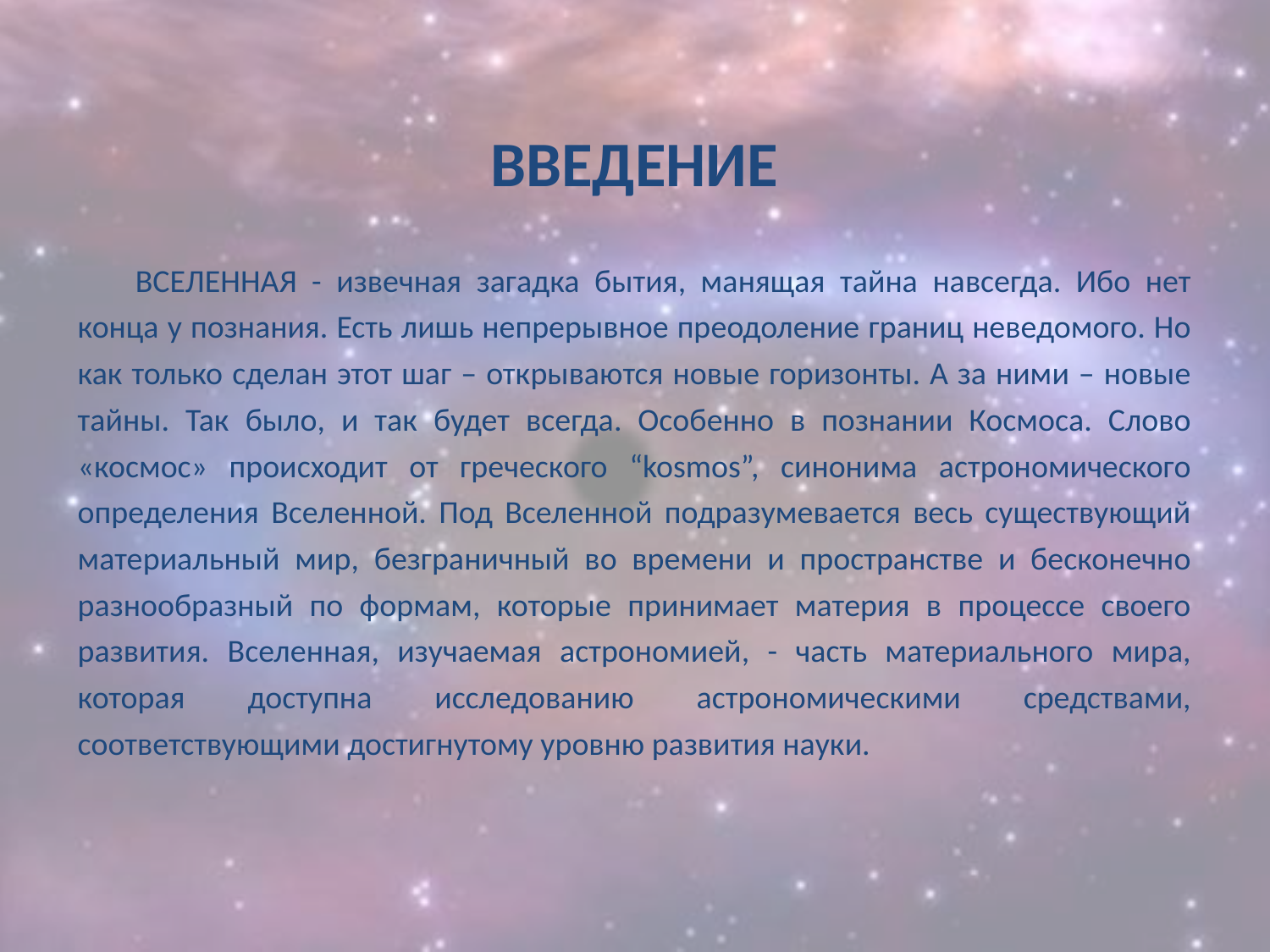

# ВВЕДЕНИЕ
ВСЕЛЕННАЯ - извечная загадка бытия, манящая тайна навсегда. Ибо нет конца у познания. Есть лишь непрерывное преодоление границ неведомого. Но как только сделан этот шаг – открываются новые горизонты. А за ними – новые тайны. Так было, и так будет всегда. Особенно в познании Космоса. Слово «космос» происходит от греческого “kosmos”, синонима астрономического определения Вселенной. Под Вселенной подразумевается весь существующий материальный мир, безграничный во времени и пространстве и бесконечно разнообразный по формам, которые принимает материя в процессе своего развития. Вселенная, изучаемая астрономией, - часть материального мира, которая доступна исследованию астрономическими средствами, соответствующими достигнутому уровню развития науки.